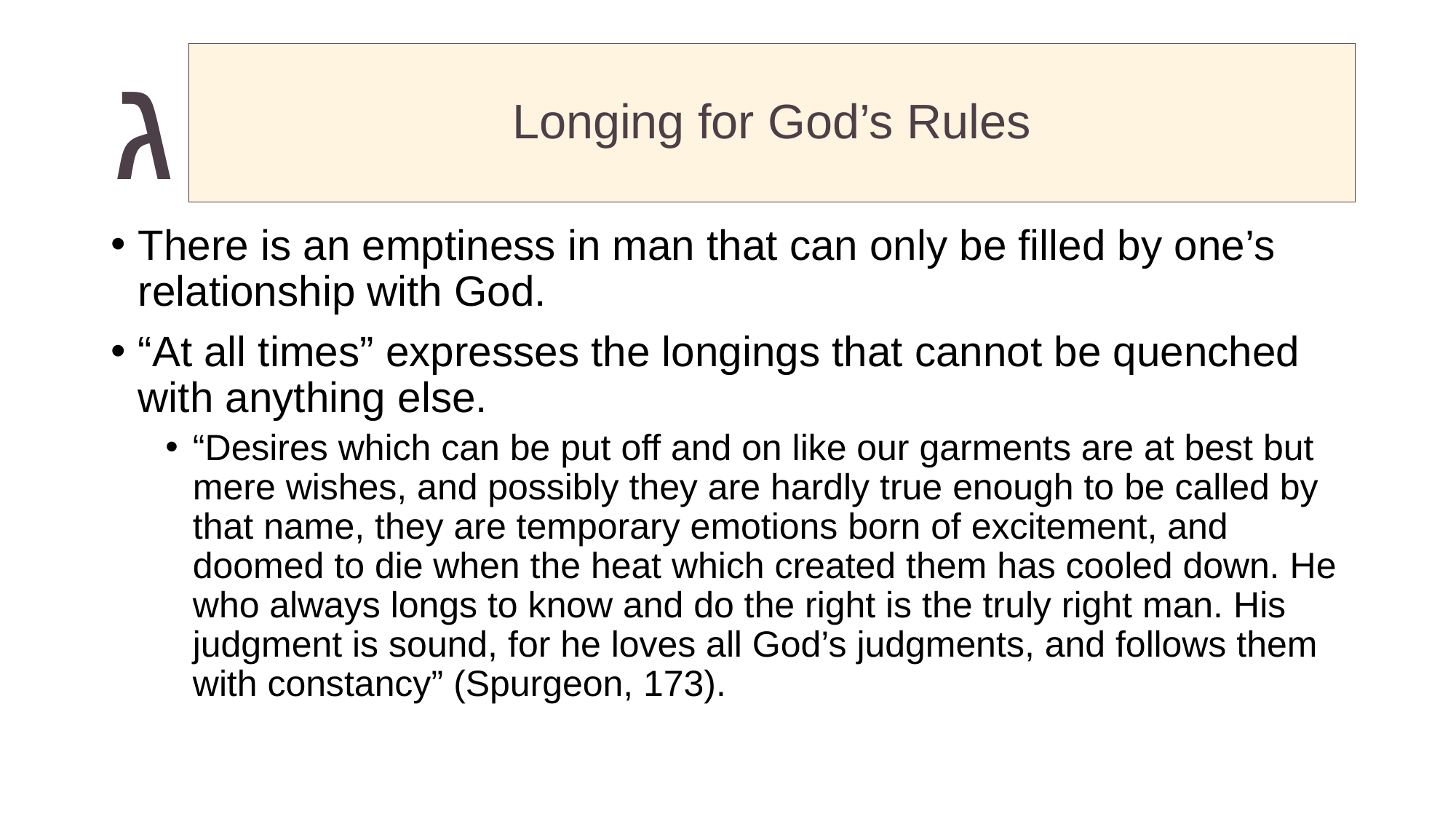

# Longing for God’s Rules
There is an emptiness in man that can only be filled by one’s relationship with God.
“At all times” expresses the longings that cannot be quenched with anything else.
“Desires which can be put off and on like our garments are at best but mere wishes, and possibly they are hardly true enough to be called by that name, they are temporary emotions born of excitement, and doomed to die when the heat which created them has cooled down. He who always longs to know and do the right is the truly right man. His judgment is sound, for he loves all God’s judgments, and follows them with constancy” (Spurgeon, 173).